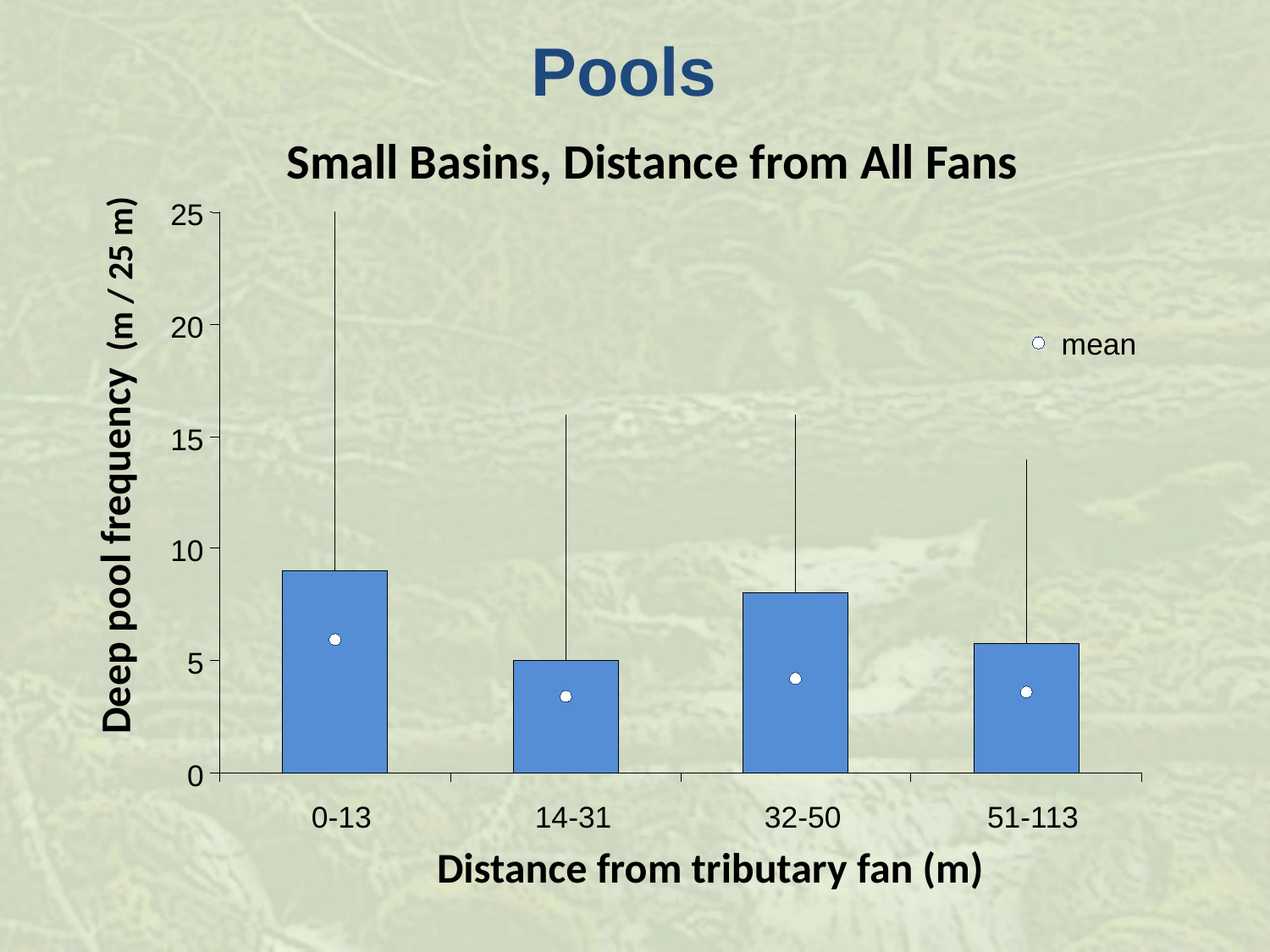

# Pools
Small Basins, Distance from All Fans

25

(m / 25 m)
20

mean

15

Deep pool frequency
10

5

0

0-13
14-31
32-50
51-113
Distance from tributary fan (m)